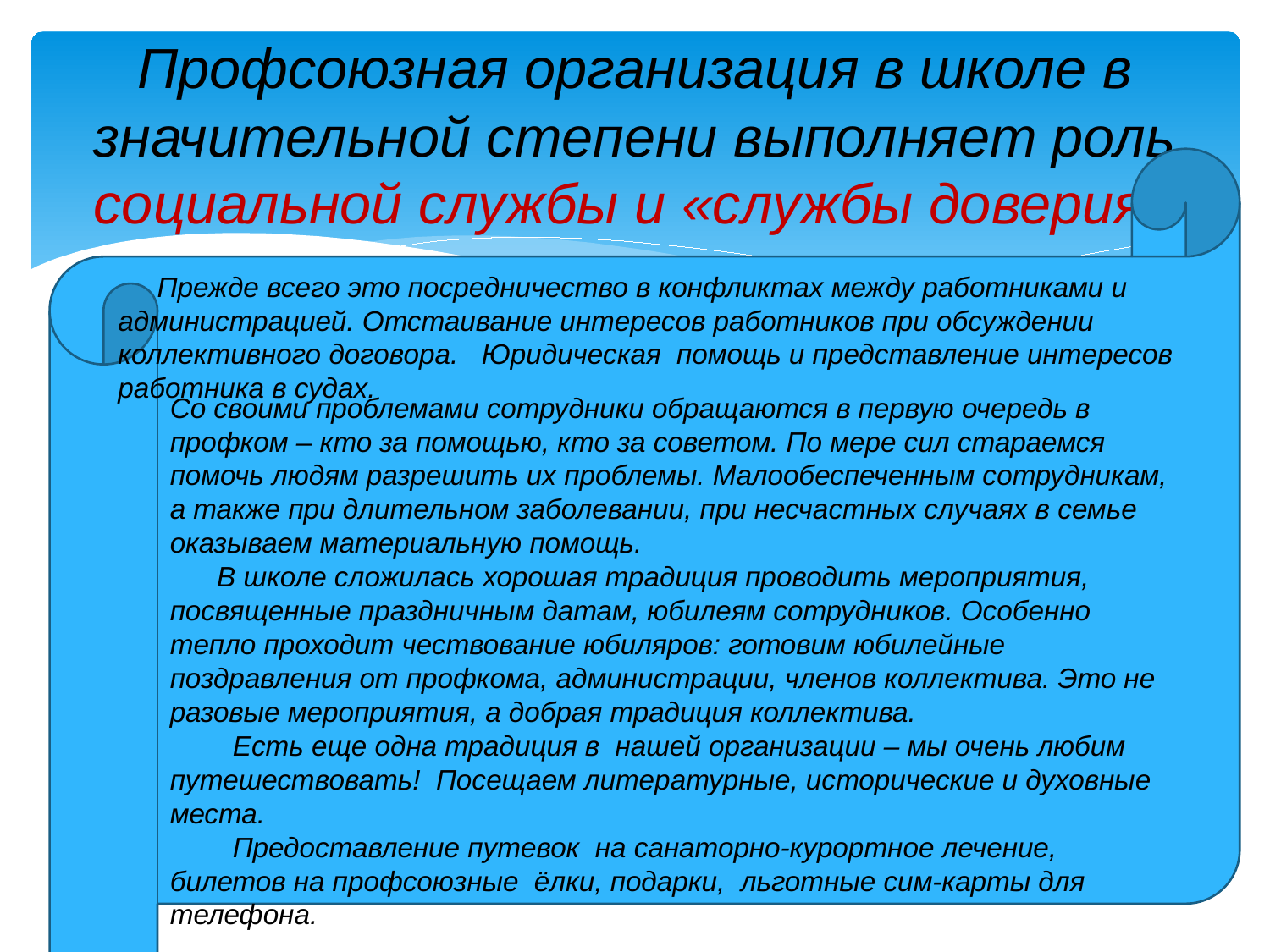

# Профсоюзная организация в школе в значительной степени выполняет роль социальной службы и «службы доверия»

Со своими проблемами сотрудники обращаются в первую очередь в профком – кто за помощью, кто за советом. По мере сил стараемся помочь людям разрешить их проблемы. Малообеспеченным сотрудникам, а также при длительном заболевании, при несчастных случаях в семье оказываем материальную помощь.
      В школе сложилась хорошая традиция проводить мероприятия, посвященные праздничным датам, юбилеям сотрудников. Особенно тепло проходит чествование юбиляров: готовим юбилейные поздравления от профкома, администрации, членов коллектива. Это не разовые мероприятия, а добрая традиция коллектива.
        Есть еще одна традиция в  нашей организации – мы очень любим путешествовать!  Посещаем литературные, исторические и духовные места.
        Предоставление путевок  на санаторно-курортное лечение, билетов на профсоюзные  ёлки, подарки,  льготные сим-карты для телефона.

     Прежде всего это посредничество в конфликтах между работниками и
администрацией. Отстаивание интересов работников при обсуждении
коллективного договора.   Юридическая  помощь и представление интересов
работника в судах.